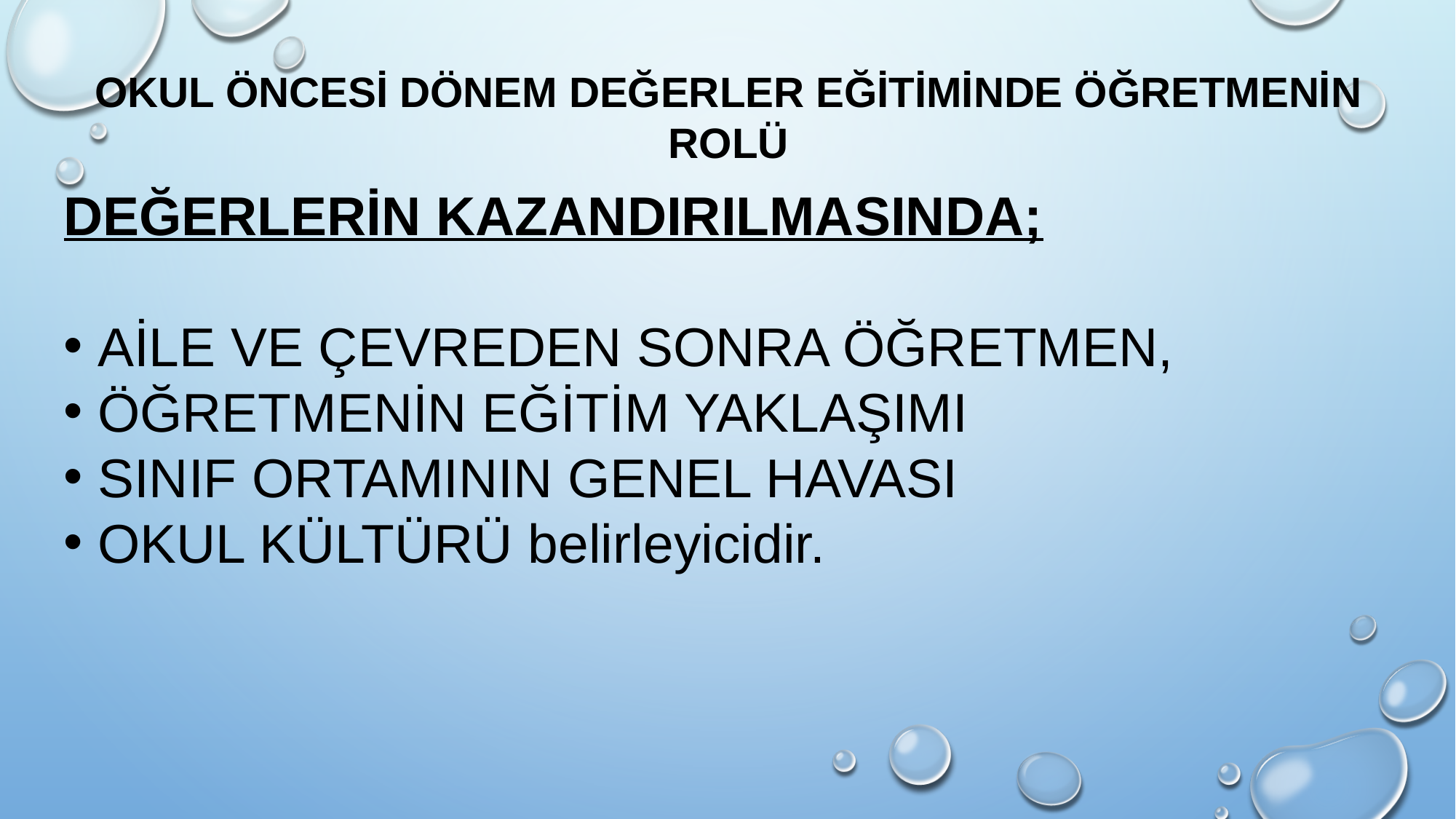

OKUL ÖNCESİ DÖNEM DEĞERLER EĞİTİMİNDE ÖĞRETMENİN ROLÜ
DEĞERLERİN KAZANDIRILMASINDA;

AİLE VE ÇEVREDEN SONRA ÖĞRETMEN,
ÖĞRETMENİN EĞİTİM YAKLAŞIMI
SINIF ORTAMININ GENEL HAVASI
OKUL KÜLTÜRÜ belirleyicidir.